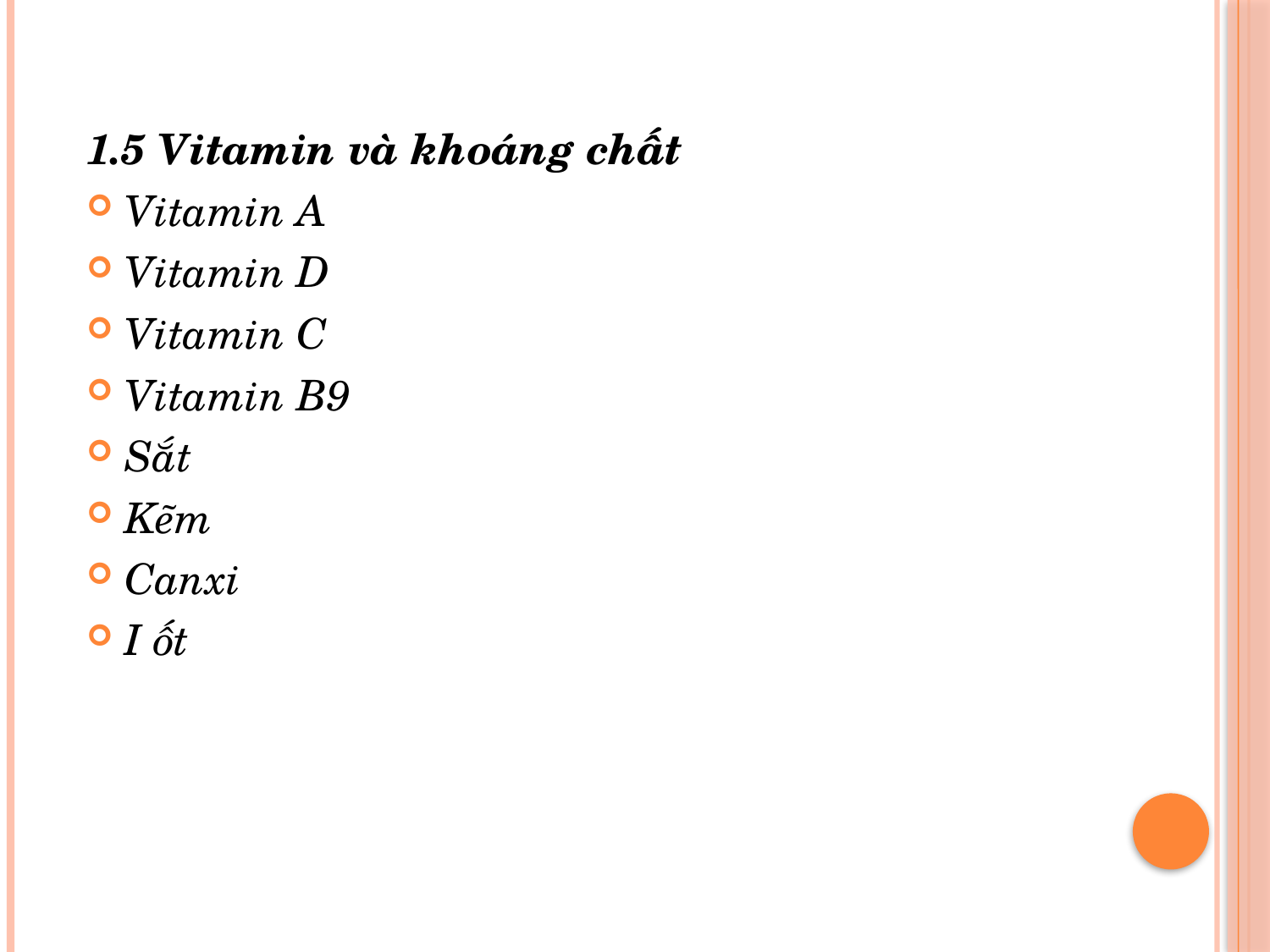

1.5 Vitamin và khoáng chất
Vitamin A
Vitamin D
Vitamin C
Vitamin B9
Sắt
Kẽm
Canxi
I ốt